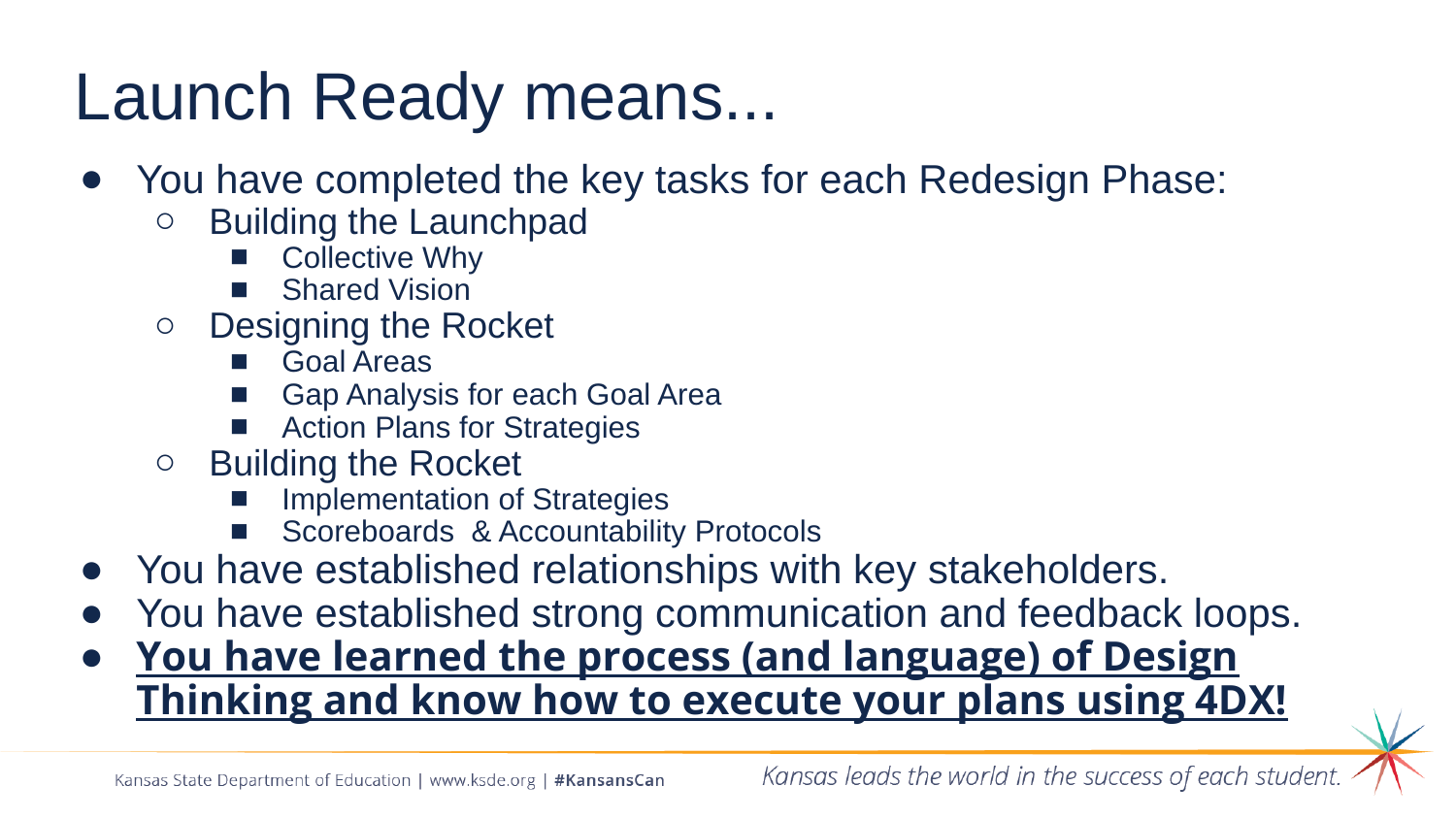

# Launch Ready means...
You have completed the key tasks for each Redesign Phase:
Building the Launchpad
Collective Why
Shared Vision
Designing the Rocket
Goal Areas
Gap Analysis for each Goal Area
Action Plans for Strategies
Building the Rocket
Implementation of Strategies
Scoreboards  & Accountability Protocols
You have established relationships with key stakeholders.
You have established strong communication and feedback loops.
You have learned the process (and language) of Design Thinking and know how to execute your plans using 4DX!